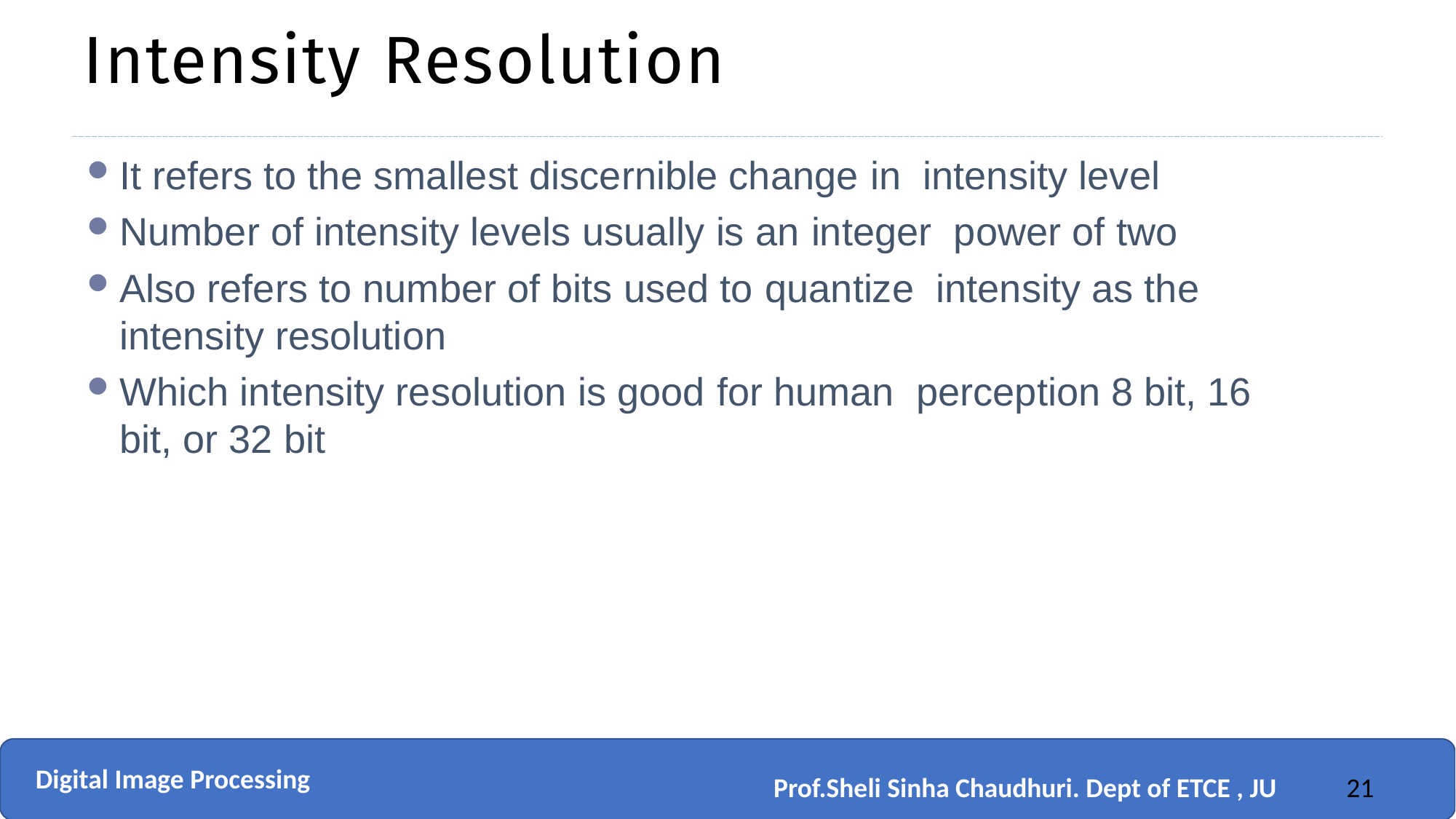

# Intensity Resolution

It refers to the smallest discernible change in  intensity level
Number of intensity levels usually is an integer  power of two
Also refers to number of bits used to quantize  intensity as the intensity resolution
Which intensity resolution is good for human  perception 8 bit, 16 bit, or 32 bit